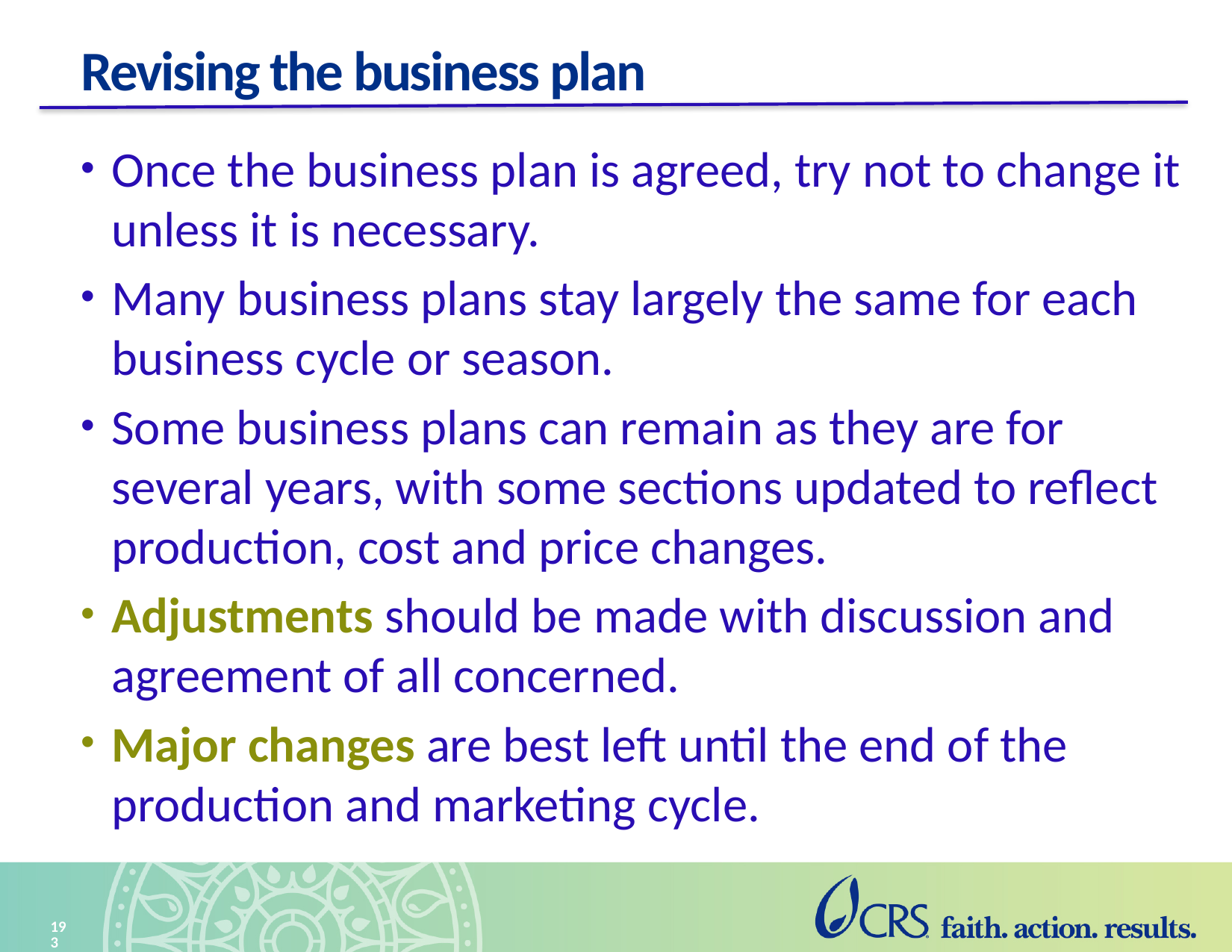

# Revising the business plan
Once the business plan is agreed, try not to change it unless it is necessary.
Many business plans stay largely the same for each business cycle or season.
Some business plans can remain as they are for several years, with some sections updated to reflect production, cost and price changes.
Adjustments should be made with discussion and agreement of all concerned.
Major changes are best left until the end of the production and marketing cycle.
193